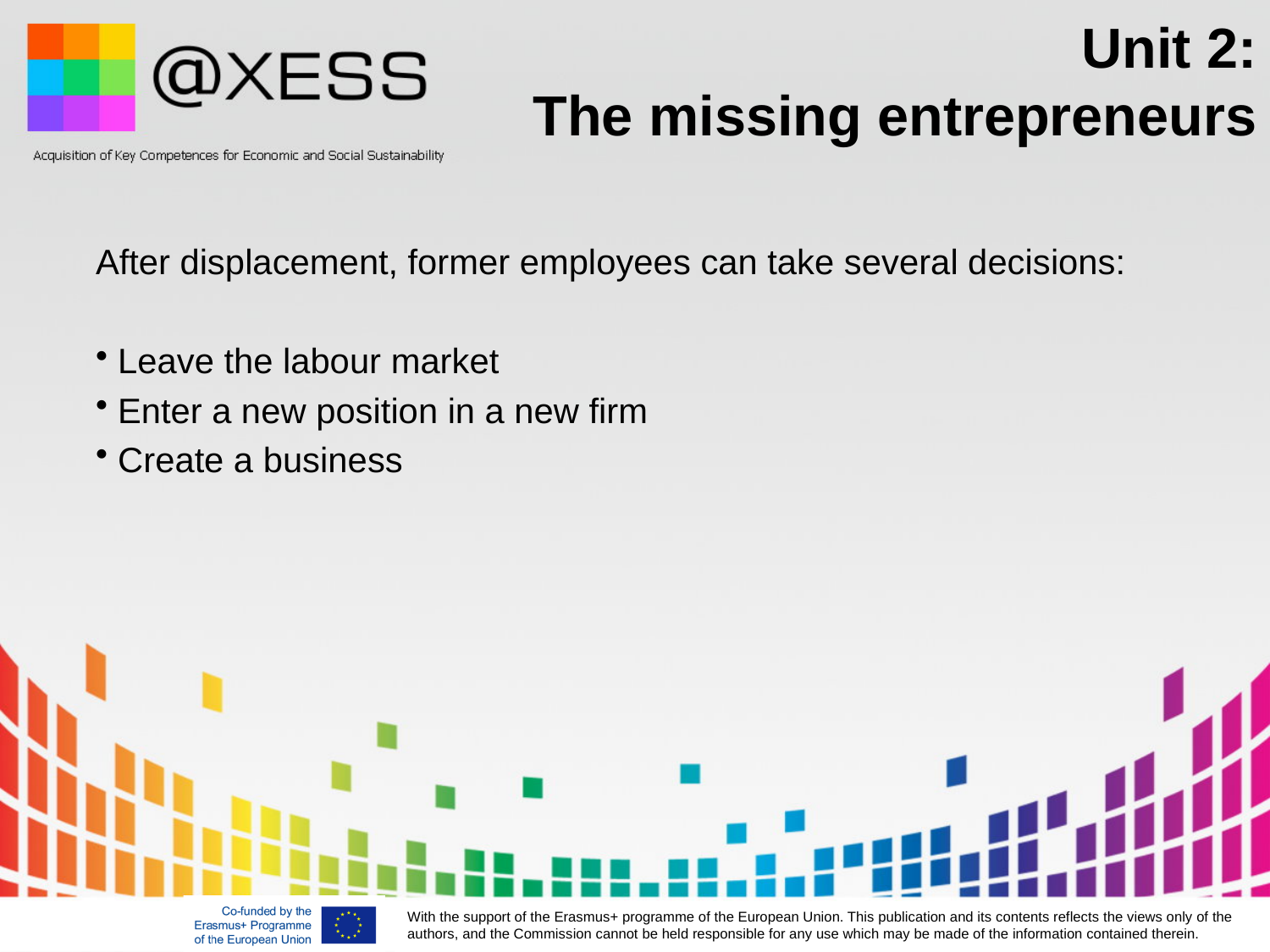

# Unit 2: The missing entrepreneurs
After displacement, former employees can take several decisions:

 Leave the labour market
 Enter a new position in a new firm
 Create a business